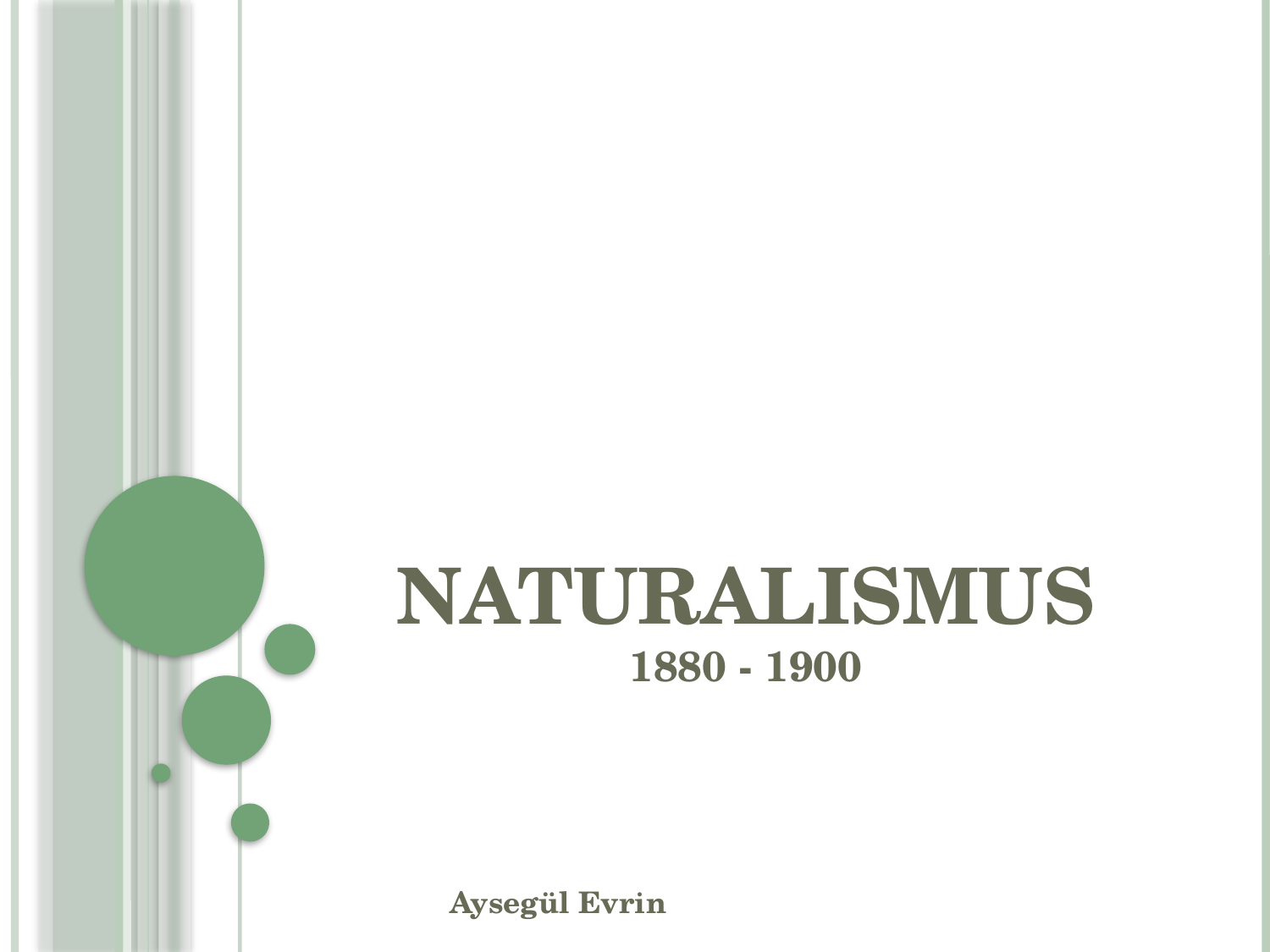

# Naturalismus 1880 - 1900

					Aysegül Evrin